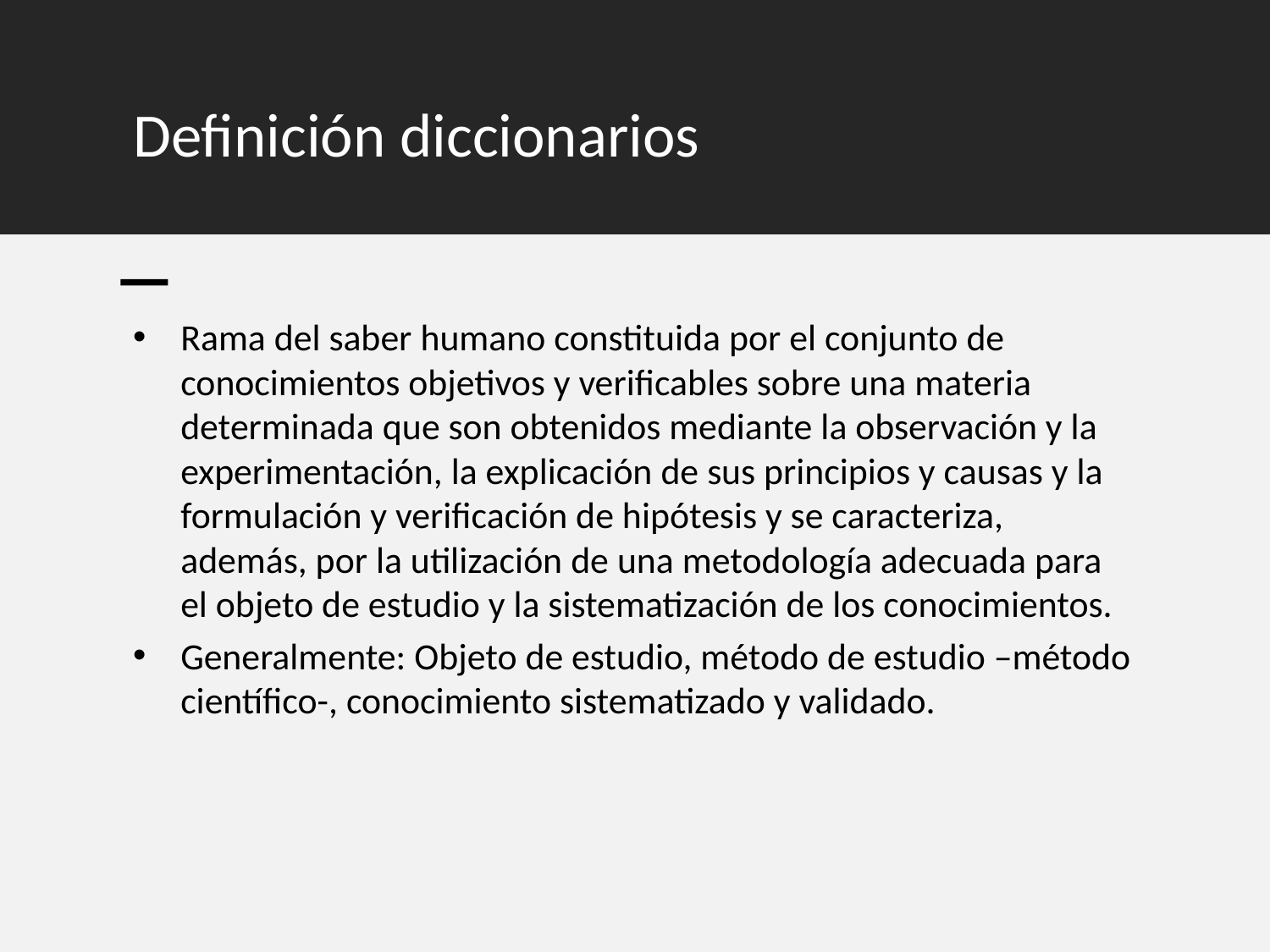

# Definición diccionarios

Rama del saber humano constituida por el conjunto de conocimientos objetivos y verificables sobre una materia determinada que son obtenidos mediante la observación y la experimentación, la explicación de sus principios y causas y la formulación y verificación de hipótesis y se caracteriza, además, por la utilización de una metodología adecuada para el objeto de estudio y la sistematización de los conocimientos.
Generalmente: Objeto de estudio, método de estudio –método científico-, conocimiento sistematizado y validado.